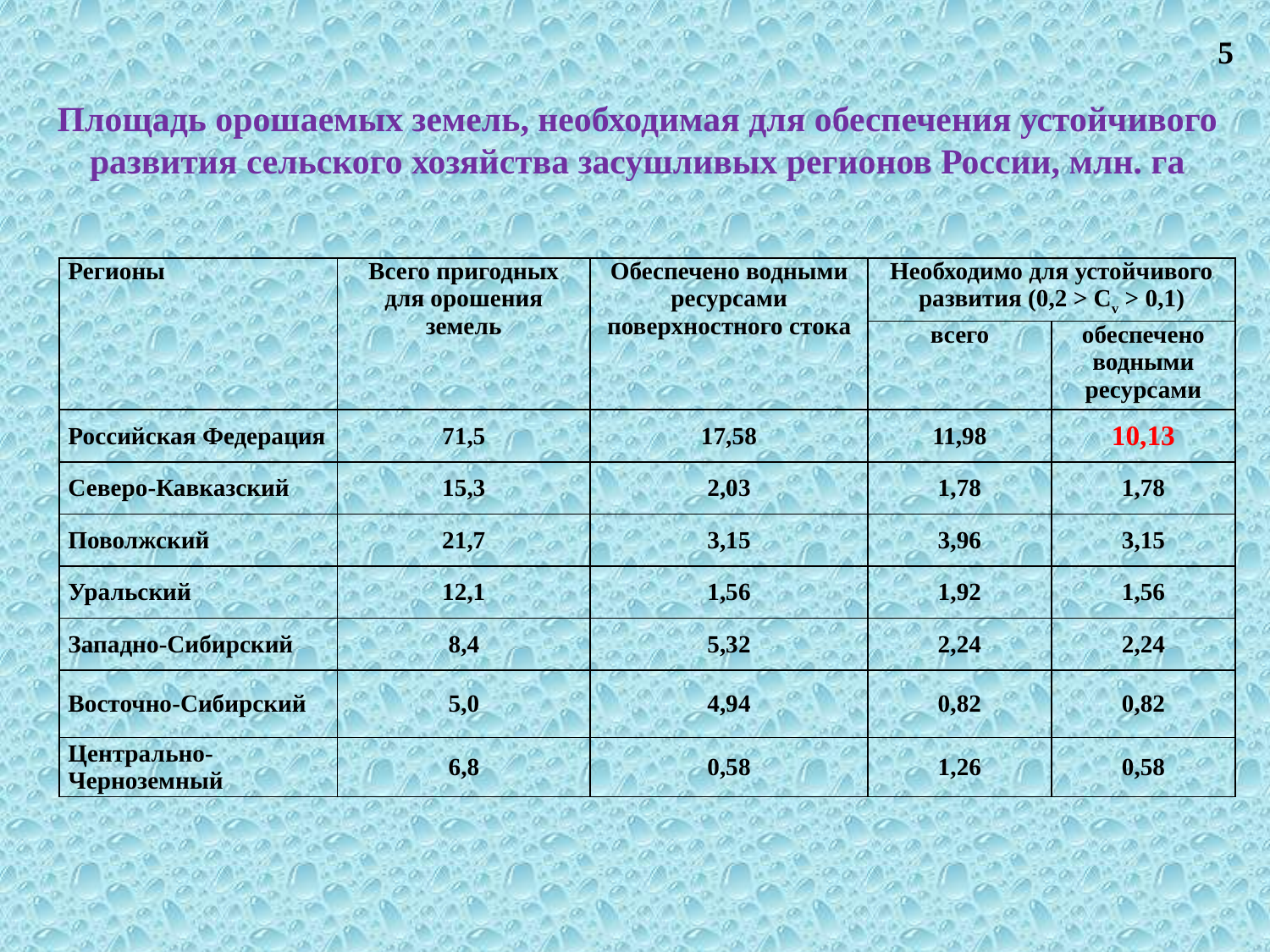

5
Площадь орошаемых земель, необходимая для обеспечения устойчивого развития сельского хозяйства засушливых регионов России, млн. га
| Регионы | Всего пригодных для орошения земель | Обеспечено водными ресурсами поверхностного стока | Необходимо для устойчивого развития (0,2 > Сv > 0,1) |  |
| --- | --- | --- | --- | --- |
|  |  |  | всего | обеспечено водными ресурсами |
| Российская Федерация | 71,5 | 17,58 | 11,98 | 10,13 |
| Северо-Кавказский | 15,3 | 2,03 | 1,78 | 1,78 |
| Поволжский | 21,7 | 3,15 | 3,96 | 3,15 |
| Уральский | 12,1 | 1,56 | 1,92 | 1,56 |
| Западно-Сибирский | 8,4 | 5,32 | 2,24 | 2,24 |
| Восточно-Сибирский | 5,0 | 4,94 | 0,82 | 0,82 |
| Центрально-Черноземный | 6,8 | 0,58 | 1,26 | 0,58 |